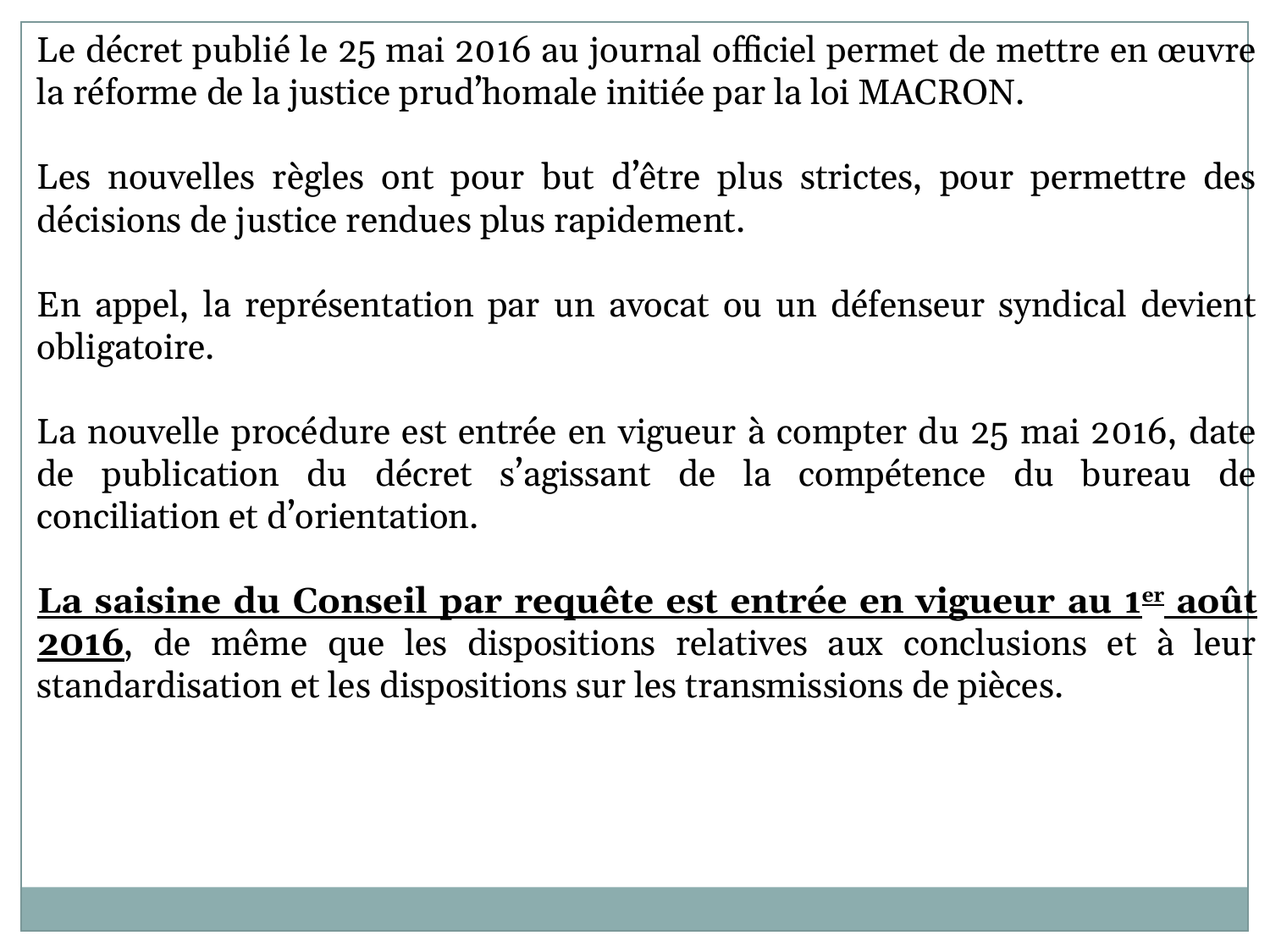

Le décret publié le 25 mai 2016 au journal officiel permet de mettre en œuvre la réforme de la justice prud’homale initiée par la loi MACRON.

Les nouvelles règles ont pour but d’être plus strictes, pour permettre des décisions de justice rendues plus rapidement.

En appel, la représentation par un avocat ou un défenseur syndical devient obligatoire.

La nouvelle procédure est entrée en vigueur à compter du 25 mai 2016, date de publication du décret s’agissant de la compétence du bureau de conciliation et d’orientation.

La saisine du Conseil par requête est entrée en vigueur au 1er août 2016, de même que les dispositions relatives aux conclusions et à leur standardisation et les dispositions sur les transmissions de pièces.